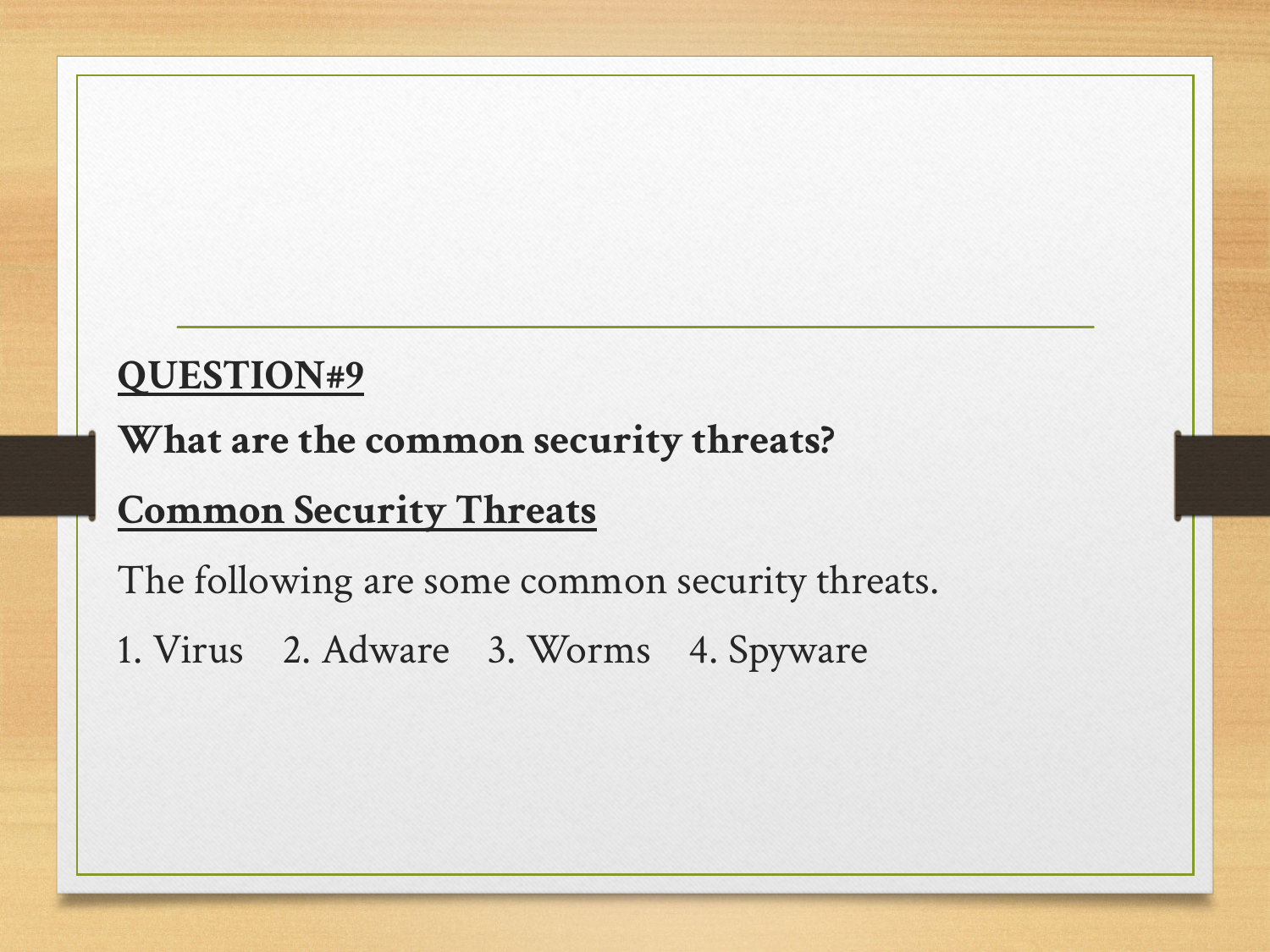

QUESTION#9
What are the common security threats?
Common Security Threats
The following are some common security threats.
1. Virus    2. Adware    3. Worms    4. Spyware